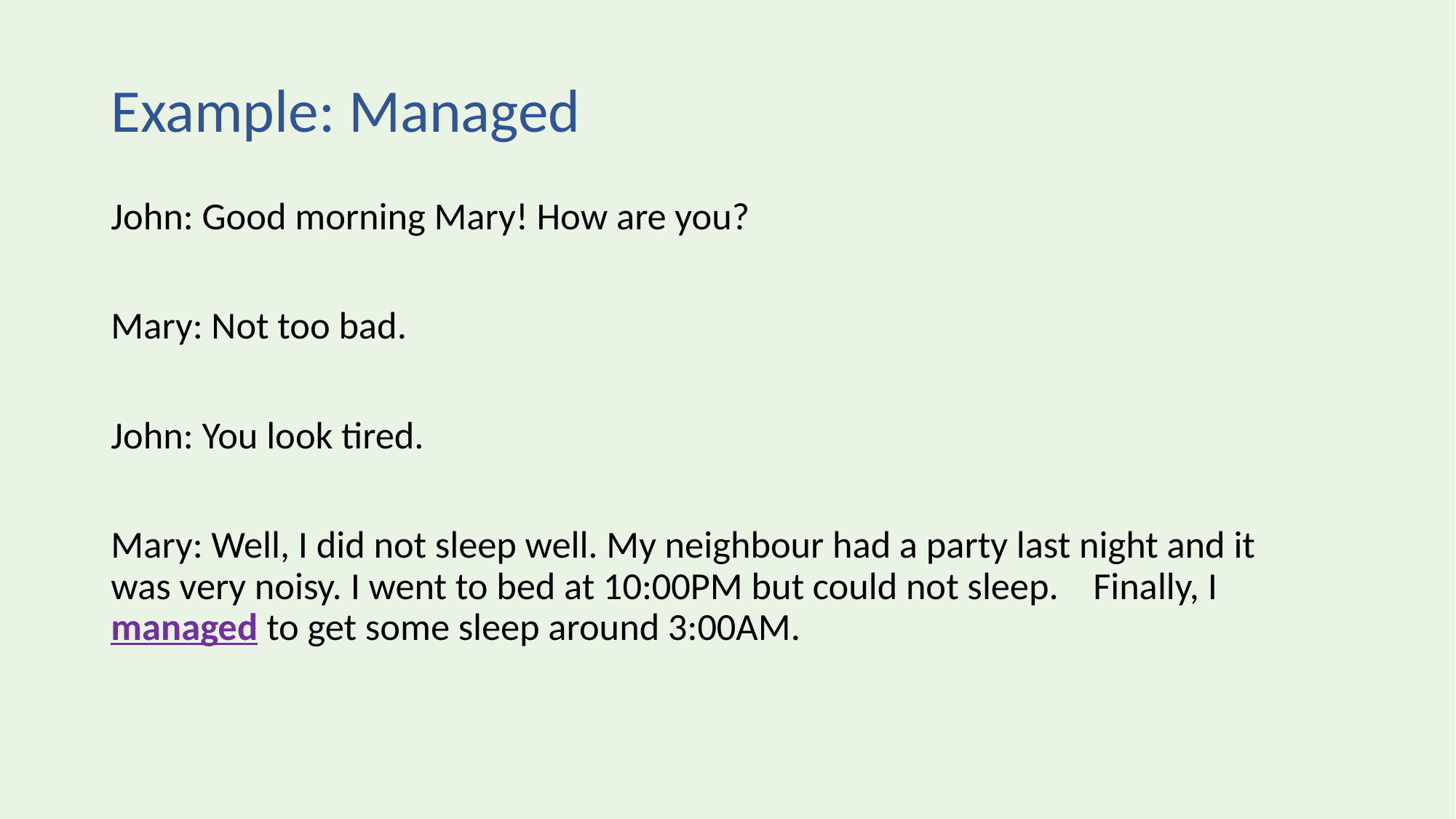

# Example: Managed
John: Good morning Mary! How are you?

Mary: Not too bad.

John: You look tired.

Mary: Well, I did not sleep well. My neighbour had a party last night and it 	was very noisy. I went to bed at 10:00PM but could not sleep. 	Finally, I managed to get some sleep around 3:00AM.